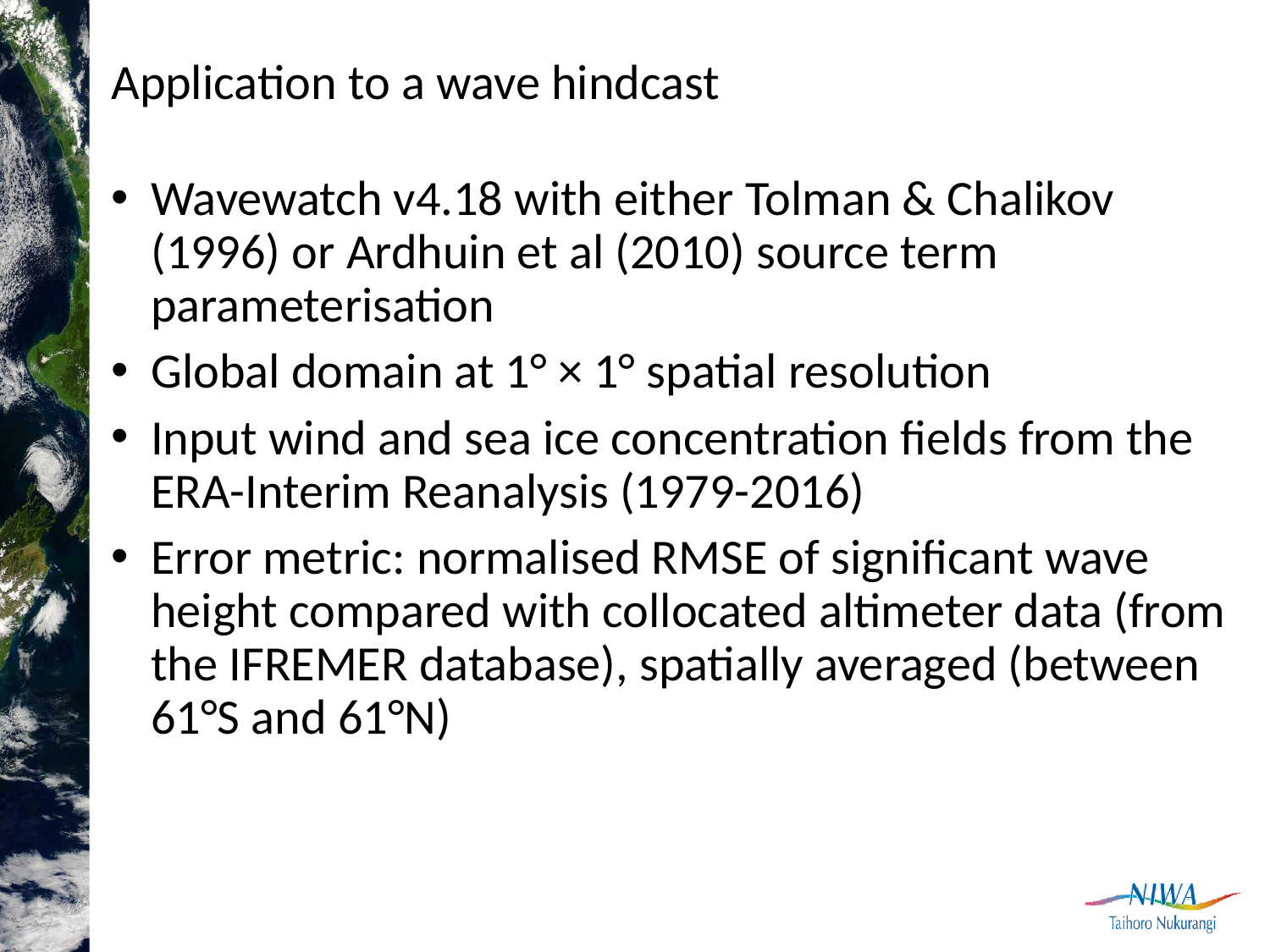

# Application to a wave hindcast
Wavewatch v4.18 with either Tolman & Chalikov (1996) or Ardhuin et al (2010) source term parameterisation
Global domain at 1° × 1° spatial resolution
Input wind and sea ice concentration fields from the ERA-Interim Reanalysis (1979-2016)
Error metric: normalised RMSE of significant wave height compared with collocated altimeter data (from the IFREMER database), spatially averaged (between 61°S and 61°N)